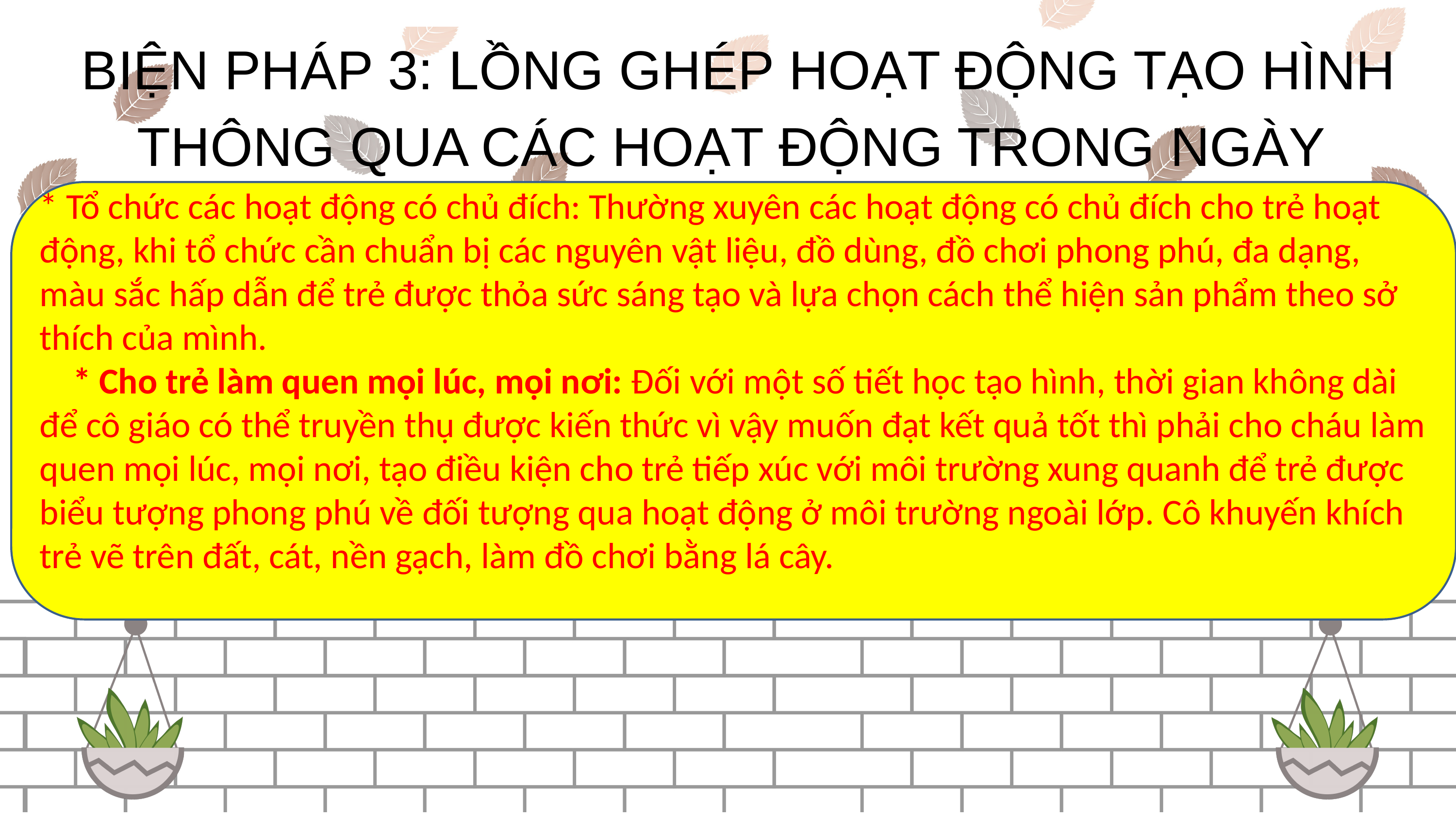

BIỆN PHÁP 3: LỒNG GHÉP HOẠT ĐỘNG TẠO HÌNH THÔNG QUA CÁC HOẠT ĐỘNG TRONG NGÀY

* Tổ chức các hoạt động có chủ đích: Thường xuyên các hoạt động có chủ đích cho trẻ hoạt động, khi tổ chức cần chuẩn bị các nguyên vật liệu, đồ dùng, đồ chơi phong phú, đa dạng, màu sắc hấp dẫn để trẻ được thỏa sức sáng tạo và lựa chọn cách thể hiện sản phẩm theo sở thích của mình.
    * Cho trẻ làm quen mọi lúc, mọi nơi: Đối với một số tiết học tạo hình, thời gian không dài để cô giáo có thể truyền thụ được kiến thức vì vậy muốn đạt kết quả tốt thì phải cho cháu làm quen mọi lúc, mọi nơi, tạo điều kiện cho trẻ tiếp xúc với môi trường xung quanh để trẻ được biểu tượng phong phú về đối tượng qua hoạt động ở môi trường ngoài lớp. Cô khuyến khích trẻ vẽ trên đất, cát, nền gạch, làm đồ chơi bằng lá cây.